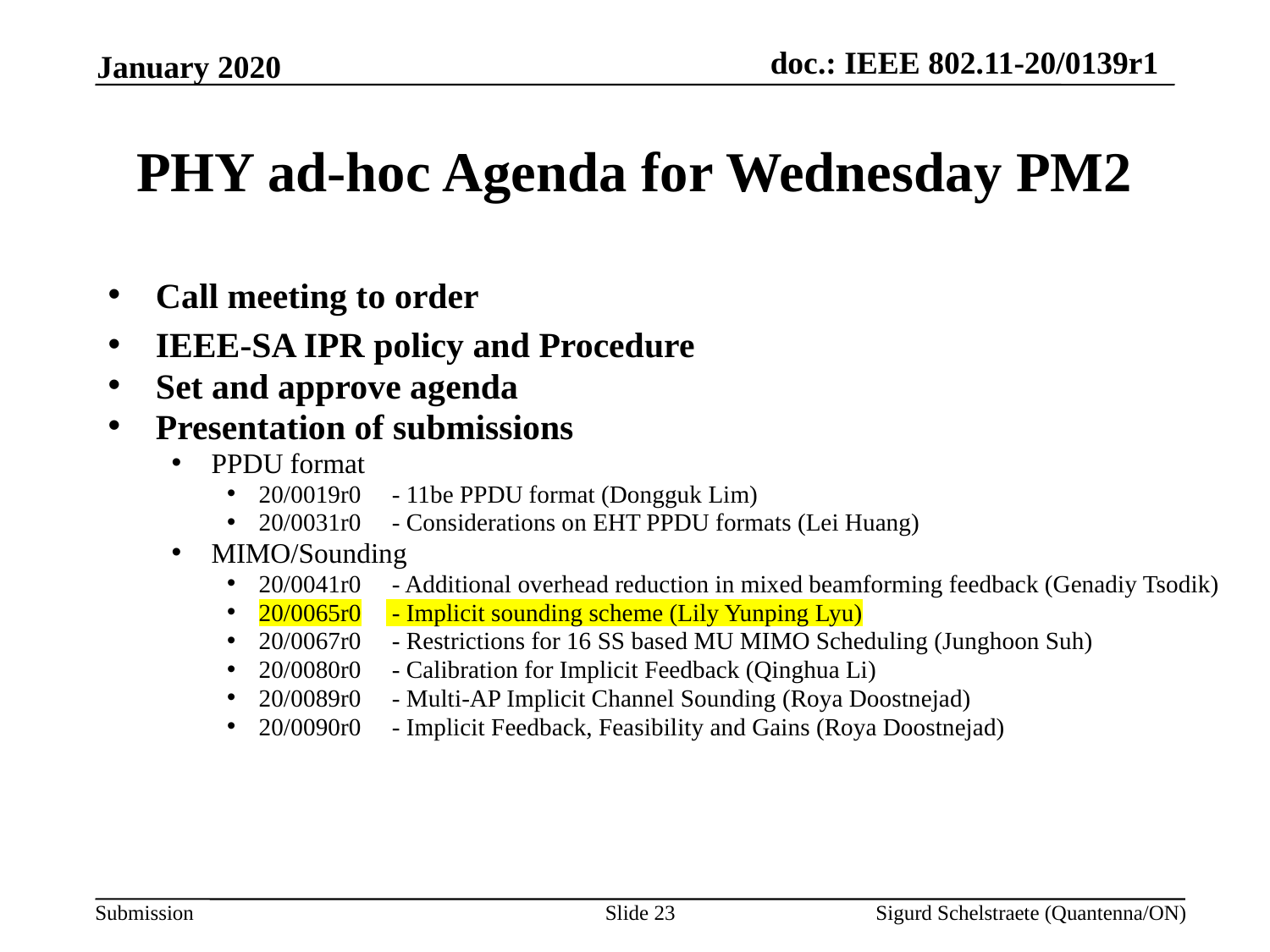

January 2020
# PHY ad-hoc Agenda for Wednesday PM2
Call meeting to order
IEEE-SA IPR policy and Procedure
Set and approve agenda
Presentation of submissions
PPDU format
20/0019r0	 - 11be PPDU format (Dongguk Lim)
20/0031r0	 - Considerations on EHT PPDU formats (Lei Huang)
MIMO/Sounding
20/0041r0	 - Additional overhead reduction in mixed beamforming feedback (Genadiy Tsodik)
20/0065r0	 - Implicit sounding scheme (Lily Yunping Lyu)
20/0067r0	 - Restrictions for 16 SS based MU MIMO Scheduling (Junghoon Suh)
20/0080r0	 - Calibration for Implicit Feedback (Qinghua Li)
20/0089r0	 - Multi-AP Implicit Channel Sounding (Roya Doostnejad)
20/0090r0	 - Implicit Feedback, Feasibility and Gains (Roya Doostnejad)

Recess

Slide 23
Sigurd Schelstraete (Quantenna/ON)